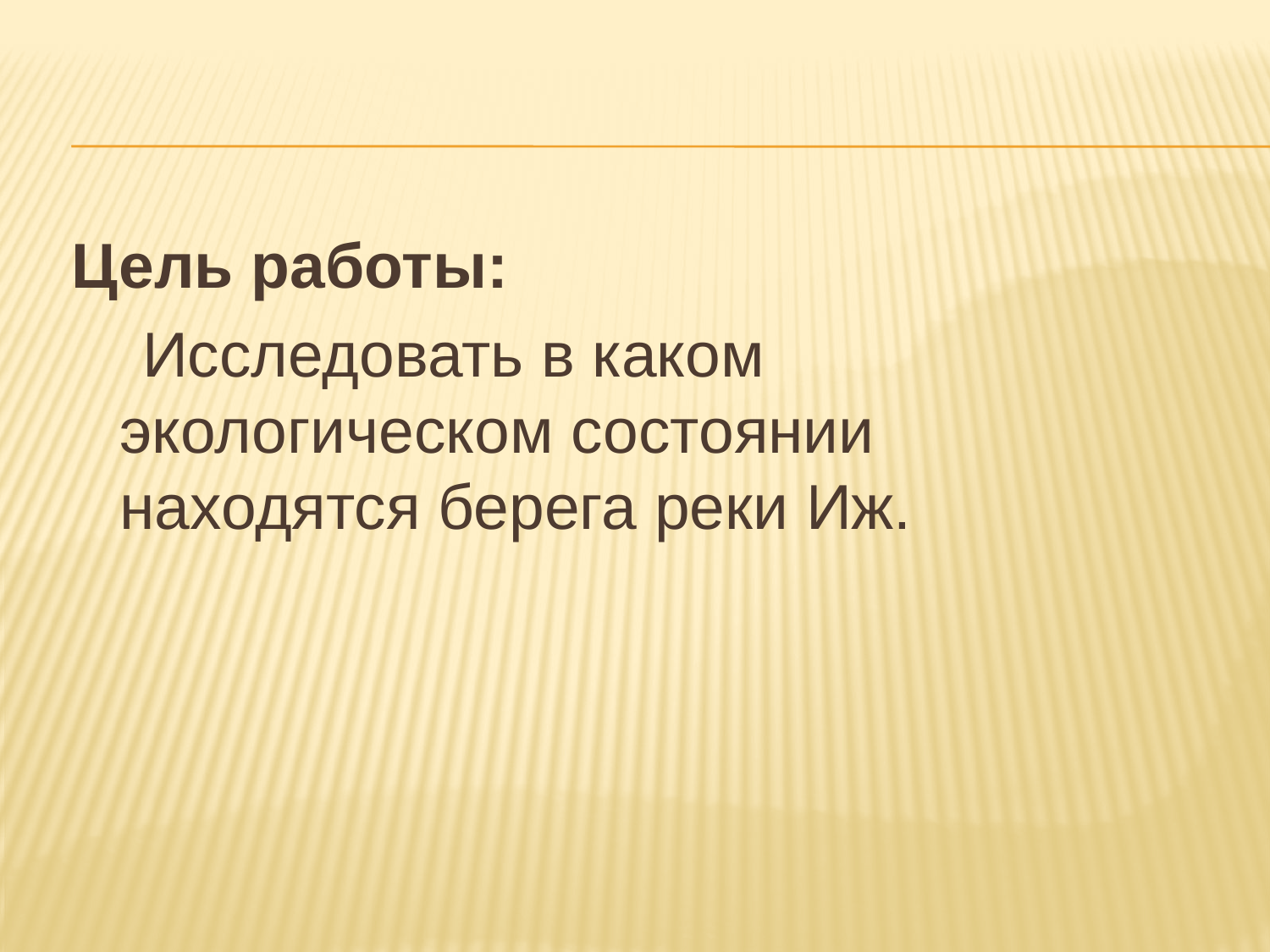

Цель работы:
    Исследовать в каком экологическом состоянии находятся берега реки Иж.